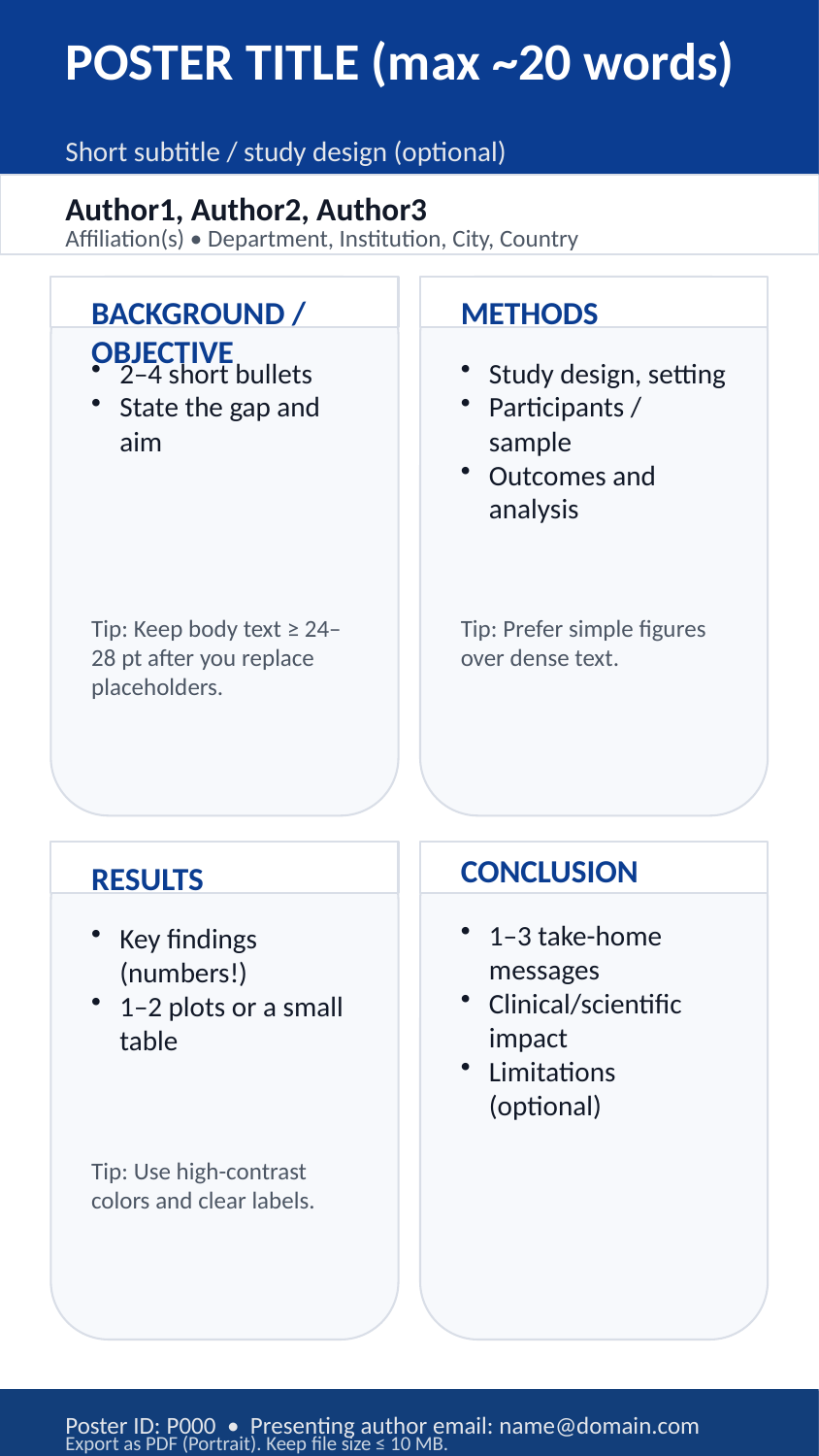

POSTER TITLE (max ~20 words)
Short subtitle / study design (optional)

Author1, Author2, Author3
Affiliation(s) • Department, Institution, City, Country

BACKGROUND / OBJECTIVE
METHODS
2–4 short bullets
State the gap and aim
Study design, setting
Participants / sample
Outcomes and analysis
Tip: Keep body text ≥ 24–28 pt after you replace placeholders.
Tip: Prefer simple figures over dense text.

RESULTS
CONCLUSION
1–3 take-home messages
Clinical/scientific impact
Limitations (optional)
Key findings (numbers!)
1–2 plots or a small table
Tip: Use high-contrast colors and clear labels.

Poster ID: P000  •  Presenting author email: name@domain.com
Export as PDF (Portrait). Keep file size ≤ 10 MB.